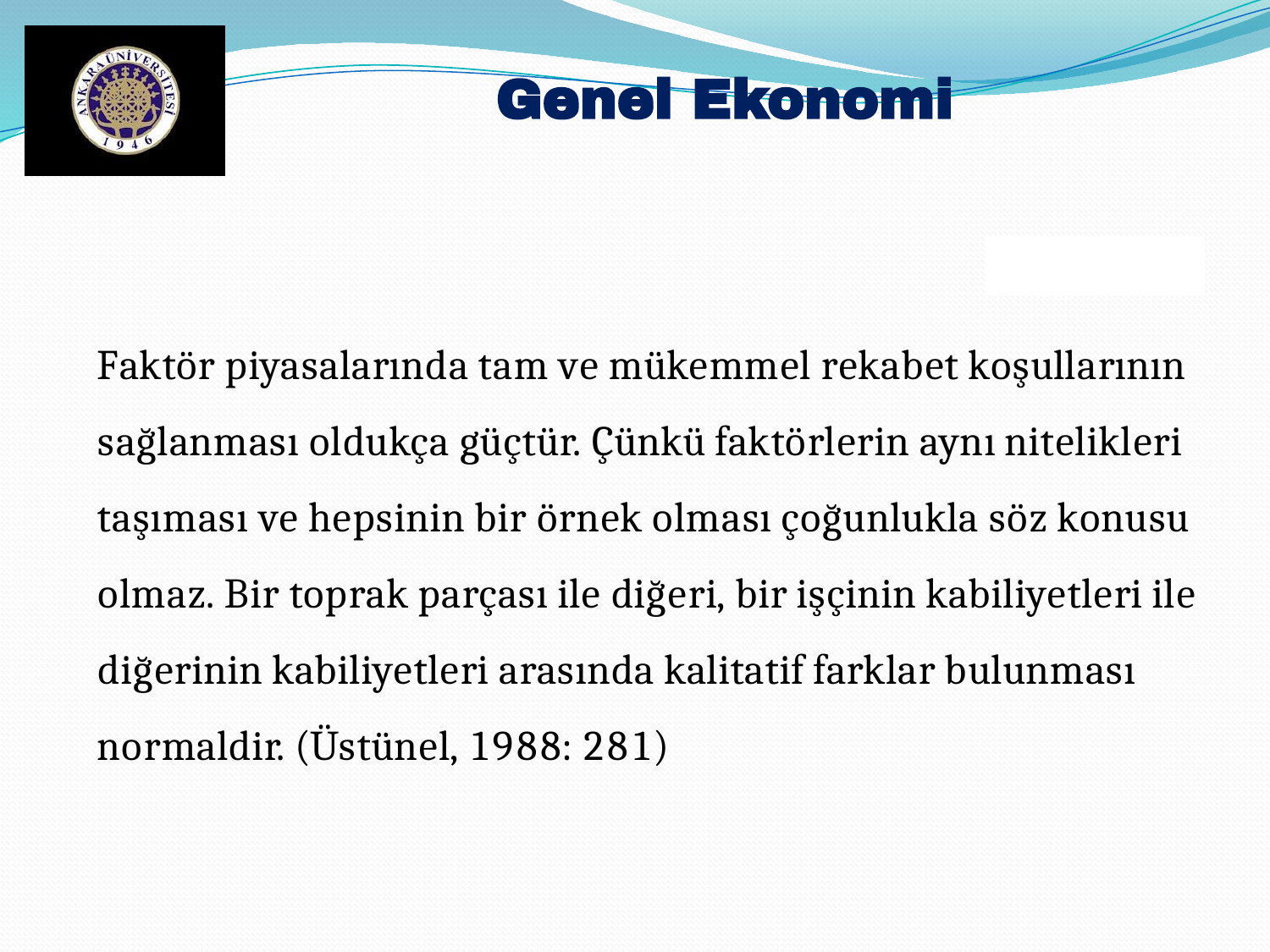

Genel Ekonomi

Faktör piyasalarında tam ve mükemmel rekabet koşullarının sağlanması oldukça güçtür. Çünkü faktörlerin aynı nitelikleri taşıması ve hepsinin bir örnek olması çoğunlukla söz konusu olmaz. Bir toprak parçası ile diğeri, bir işçinin kabiliyetleri ile diğerinin kabiliyetleri arasında kalitatif farklar bulunması normaldir. (Üstünel, 1988: 281)